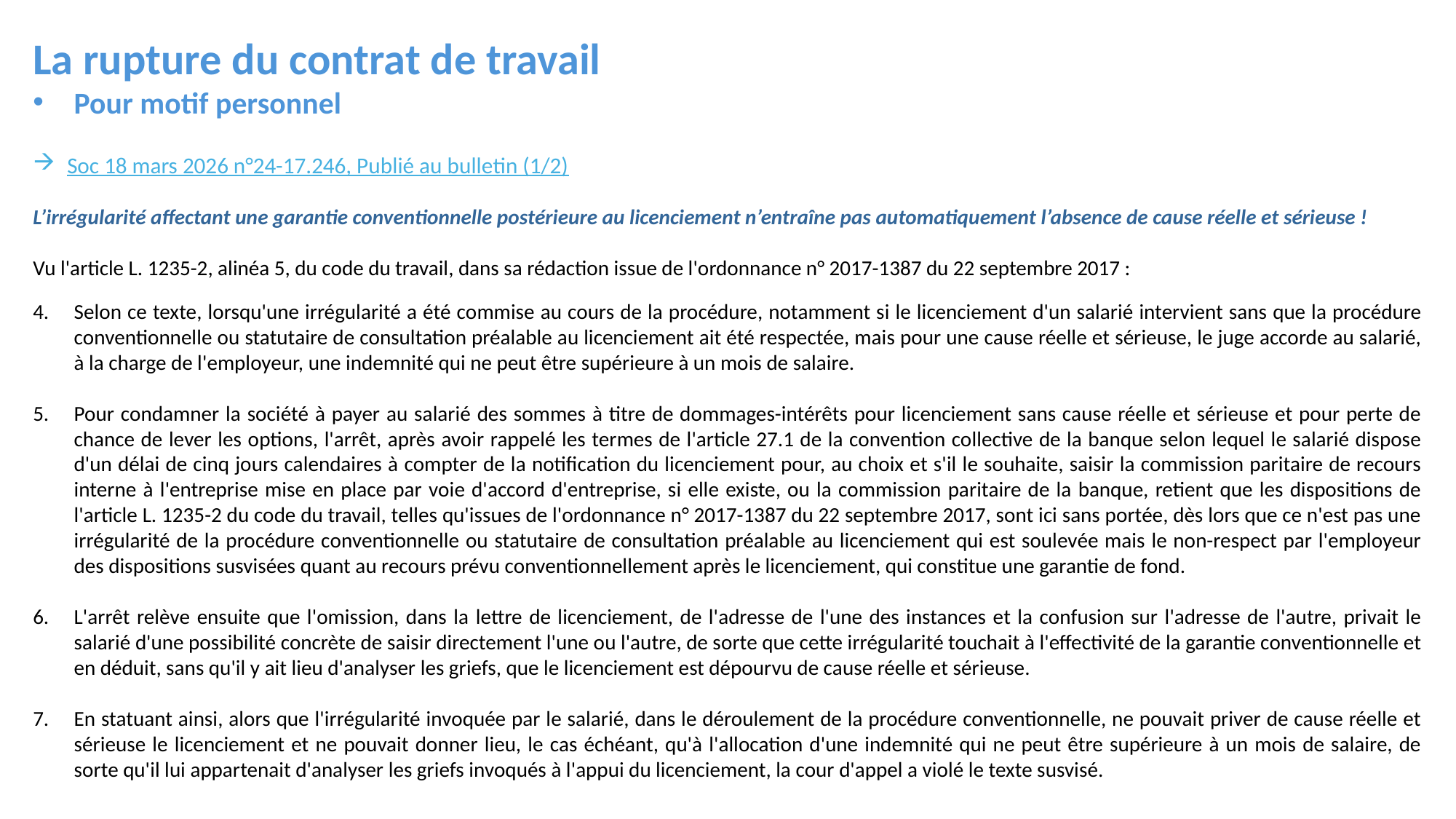

La rupture du contrat de travail
Pour motif personnel
Soc 18 mars 2026 n°24-17.246, Publié au bulletin (1/2)

L’irrégularité affectant une garantie conventionnelle postérieure au licenciement n’entraîne pas automatiquement l’absence de cause réelle et sérieuse !

Vu l'article L. 1235-2, alinéa 5, du code du travail, dans sa rédaction issue de l'ordonnance n° 2017-1387 du 22 septembre 2017 :

Selon ce texte, lorsqu'une irrégularité a été commise au cours de la procédure, notamment si le licenciement d'un salarié intervient sans que la procédure conventionnelle ou statutaire de consultation préalable au licenciement ait été respectée, mais pour une cause réelle et sérieuse, le juge accorde au salarié, à la charge de l'employeur, une indemnité qui ne peut être supérieure à un mois de salaire.

Pour condamner la société à payer au salarié des sommes à titre de dommages-intérêts pour licenciement sans cause réelle et sérieuse et pour perte de chance de lever les options, l'arrêt, après avoir rappelé les termes de l'article 27.1 de la convention collective de la banque selon lequel le salarié dispose d'un délai de cinq jours calendaires à compter de la notification du licenciement pour, au choix et s'il le souhaite, saisir la commission paritaire de recours interne à l'entreprise mise en place par voie d'accord d'entreprise, si elle existe, ou la commission paritaire de la banque, retient que les dispositions de l'article L. 1235-2 du code du travail, telles qu'issues de l'ordonnance n° 2017-1387 du 22 septembre 2017, sont ici sans portée, dès lors que ce n'est pas une irrégularité de la procédure conventionnelle ou statutaire de consultation préalable au licenciement qui est soulevée mais le non-respect par l'employeur des dispositions susvisées quant au recours prévu conventionnellement après le licenciement, qui constitue une garantie de fond.

L'arrêt relève ensuite que l'omission, dans la lettre de licenciement, de l'adresse de l'une des instances et la confusion sur l'adresse de l'autre, privait le salarié d'une possibilité concrète de saisir directement l'une ou l'autre, de sorte que cette irrégularité touchait à l'effectivité de la garantie conventionnelle et en déduit, sans qu'il y ait lieu d'analyser les griefs, que le licenciement est dépourvu de cause réelle et sérieuse.

En statuant ainsi, alors que l'irrégularité invoquée par le salarié, dans le déroulement de la procédure conventionnelle, ne pouvait priver de cause réelle et sérieuse le licenciement et ne pouvait donner lieu, le cas échéant, qu'à l'allocation d'une indemnité qui ne peut être supérieure à un mois de salaire, de sorte qu'il lui appartenait d'analyser les griefs invoqués à l'appui du licenciement, la cour d'appel a violé le texte susvisé.